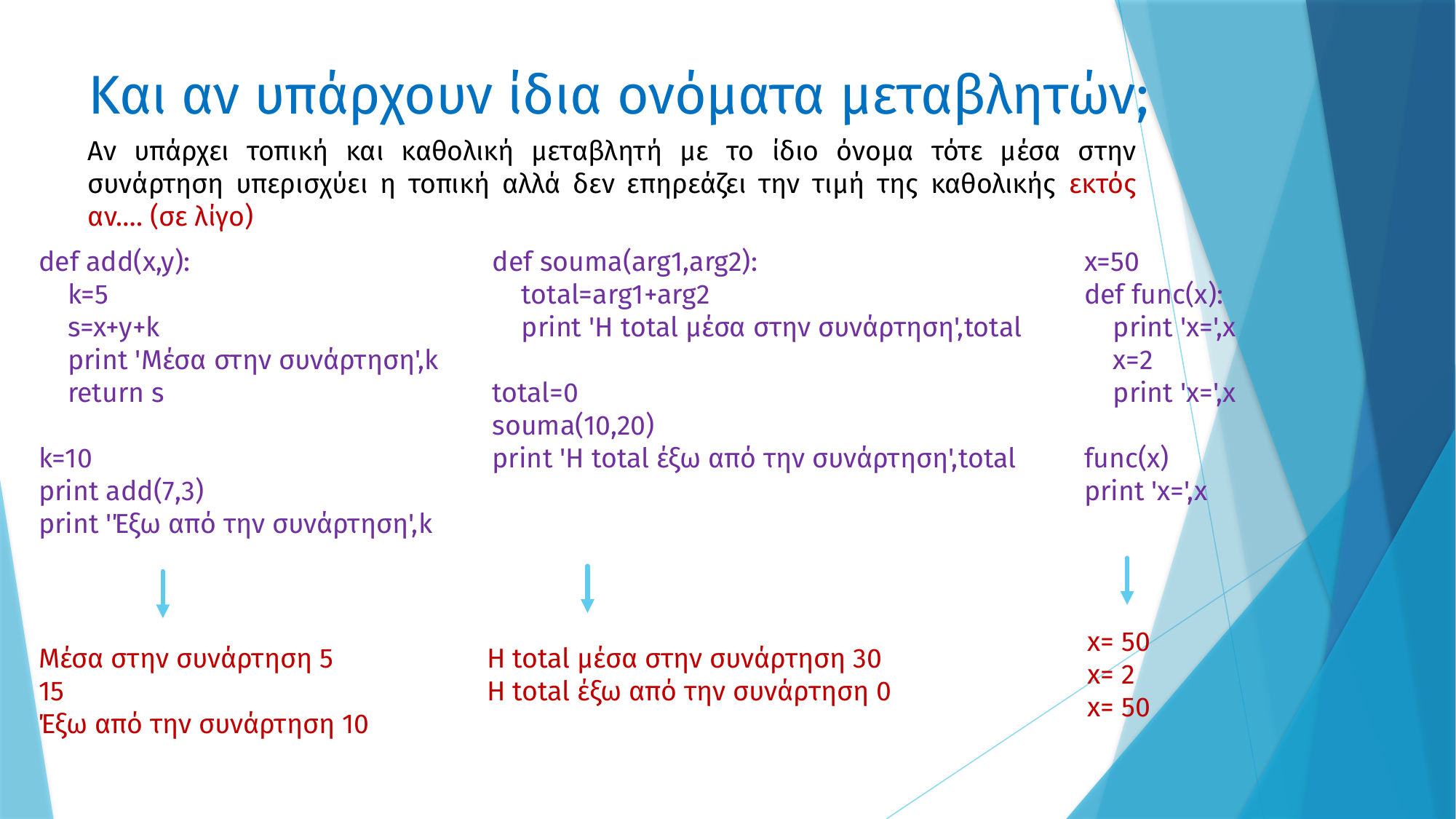

# Και αν υπάρχουν ίδια ονόματα μεταβλητών;
Αν υπάρχει τοπική και καθολική μεταβλητή με το ίδιο όνομα τότε μέσα στην συνάρτηση υπερισχύει η τοπική αλλά δεν επηρεάζει την τιμή της καθολικής εκτός αν…. (σε λίγο)
def add(x,y):
    k=5
    s=x+y+k
    print 'Μέσα στην συνάρτηση',k
    return s

k=10
print add(7,3)
print 'Έξω από την συνάρτηση',k
def souma(arg1,arg2):
    total=arg1+arg2
    print 'Η total μέσα στην συνάρτηση',total

total=0
souma(10,20)
print 'Η total έξω από την συνάρτηση',total
x=50
def func(x):
    print 'x=',x
    x=2
    print 'x=',x

func(x)
print 'x=',x
x= 50
x= 2
x= 50
Μέσα στην συνάρτηση 5
15
Έξω από την συνάρτηση 10
Η total μέσα στην συνάρτηση 30
Η total έξω από την συνάρτηση 0